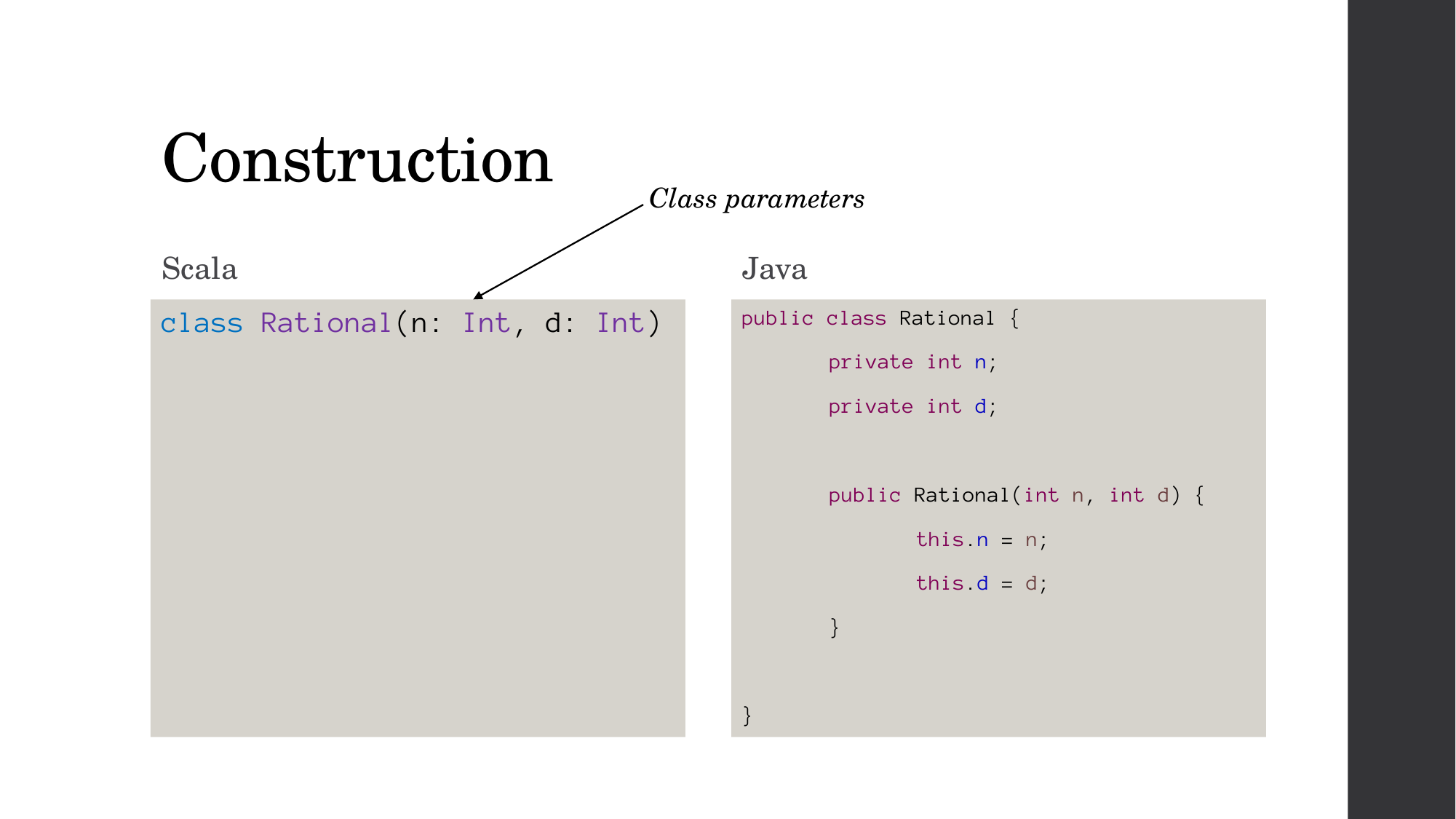

# Construction
Class parameters
Scala
Java
class Rational(n: Int, d: Int)
public class Rational {
	private int n;
	private int d;

	public Rational(int n, int d) {
		this.n = n;
		this.d = d;
	}

}